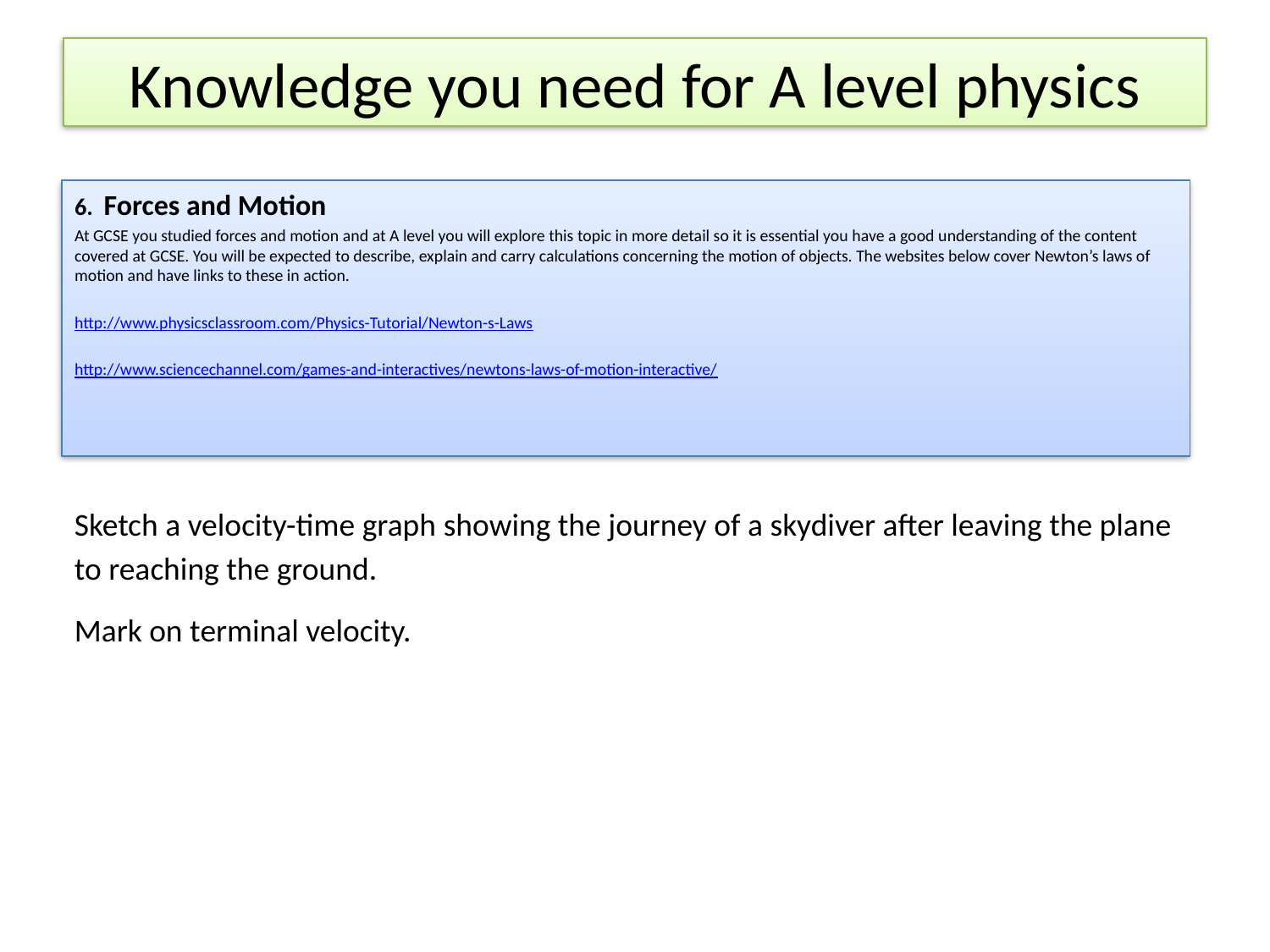

# Knowledge you need for A level physics
6.  Forces and Motion
At GCSE you studied forces and motion and at A level you will explore this topic in more detail so it is essential you have a good understanding of the content covered at GCSE. You will be expected to describe, explain and carry calculations concerning the motion of objects. The websites below cover Newton’s laws of motion and have links to these in action.

http://www.physicsclassroom.com/Physics-Tutorial/Newton-s-Laws

http://www.sciencechannel.com/games-and-interactives/newtons-laws-of-motion-interactive/

Sketch a velocity-time graph showing the journey of a skydiver after leaving the plane to reaching the ground.
Mark on terminal velocity.